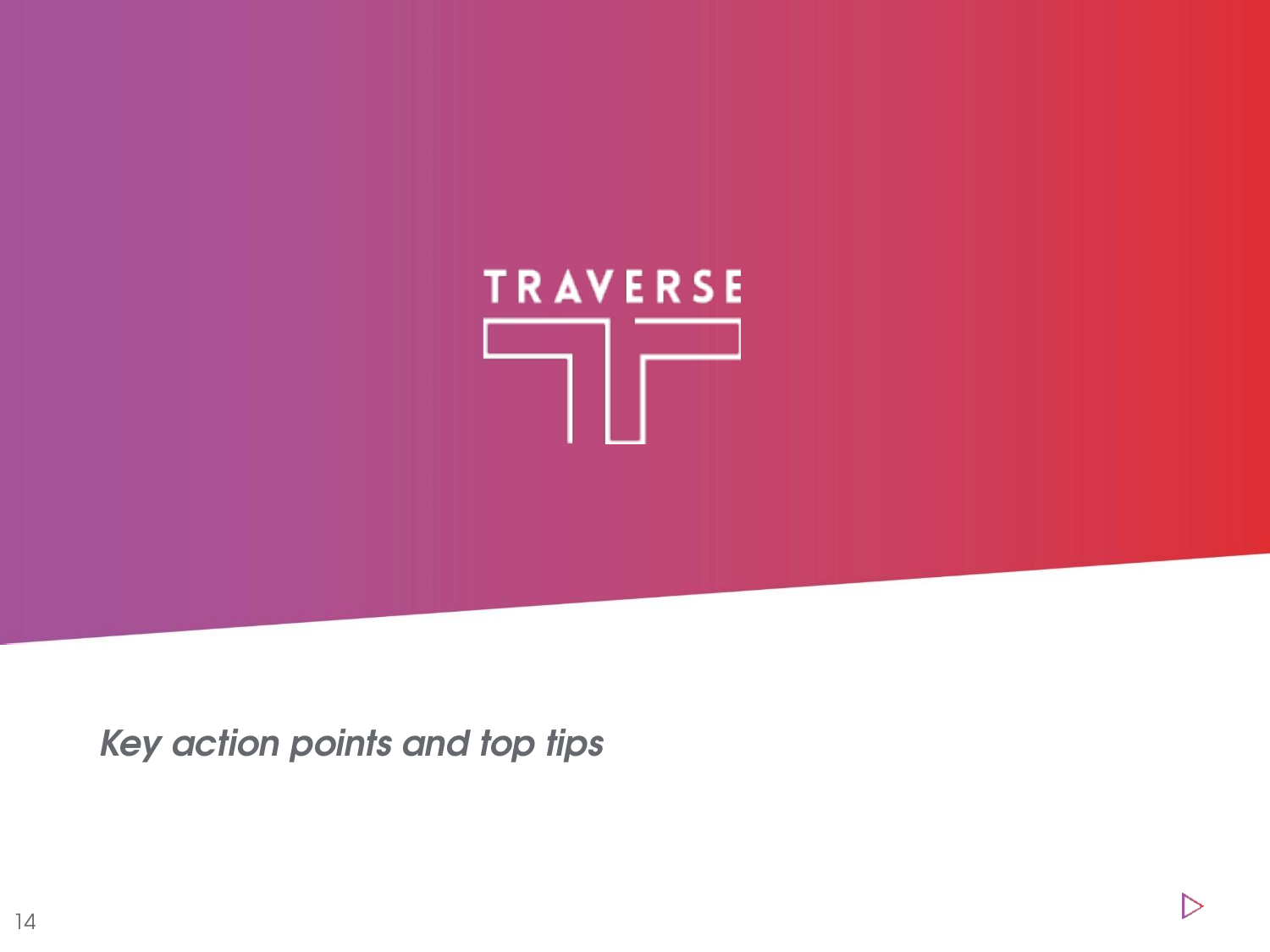

# Key action points and top tips
14